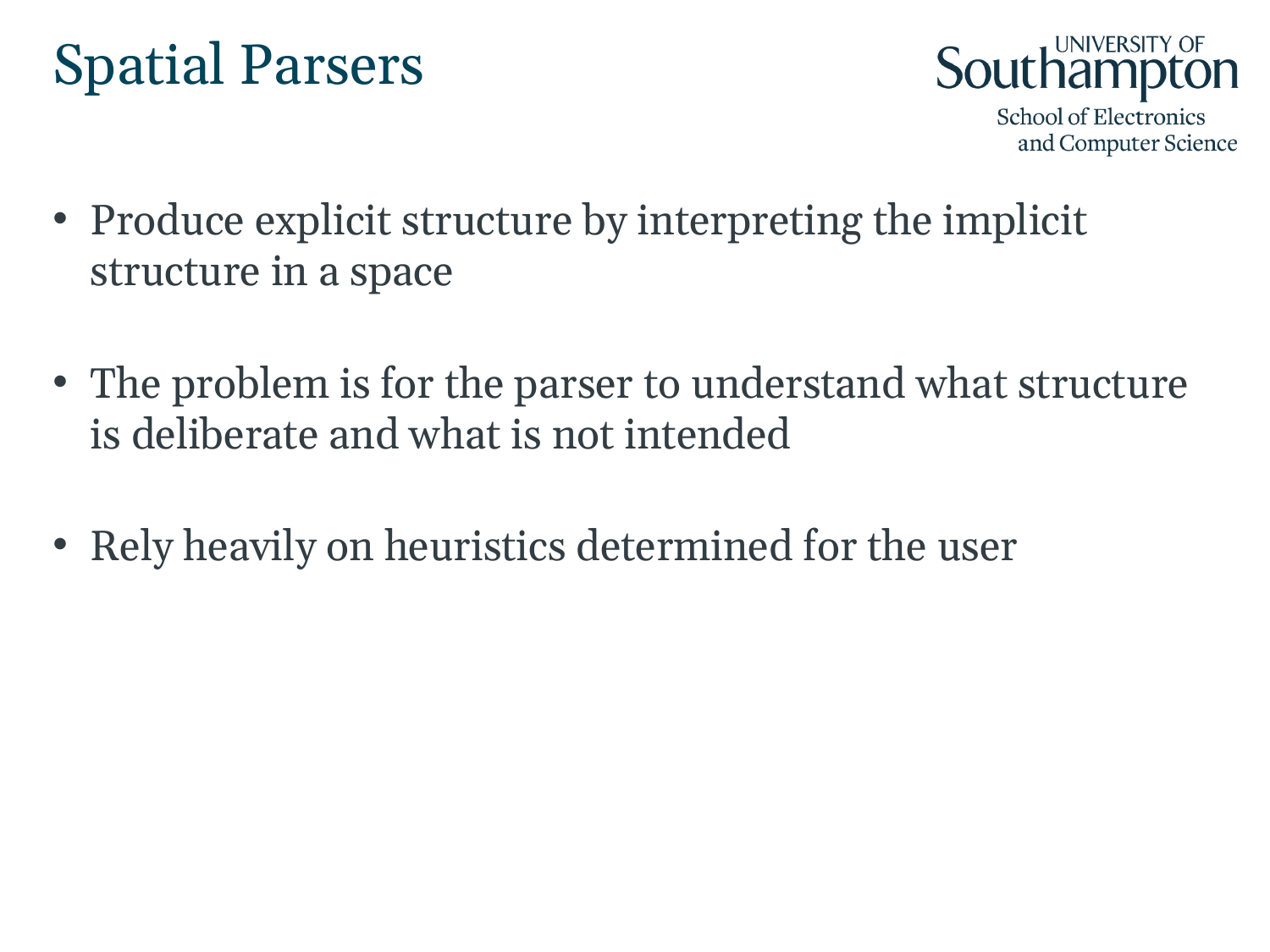

# Spatial Parsers
Produce explicit structure by interpreting the implicit structure in a space

The problem is for the parser to understand what structure is deliberate and what is not intended

Rely heavily on heuristics determined for the user